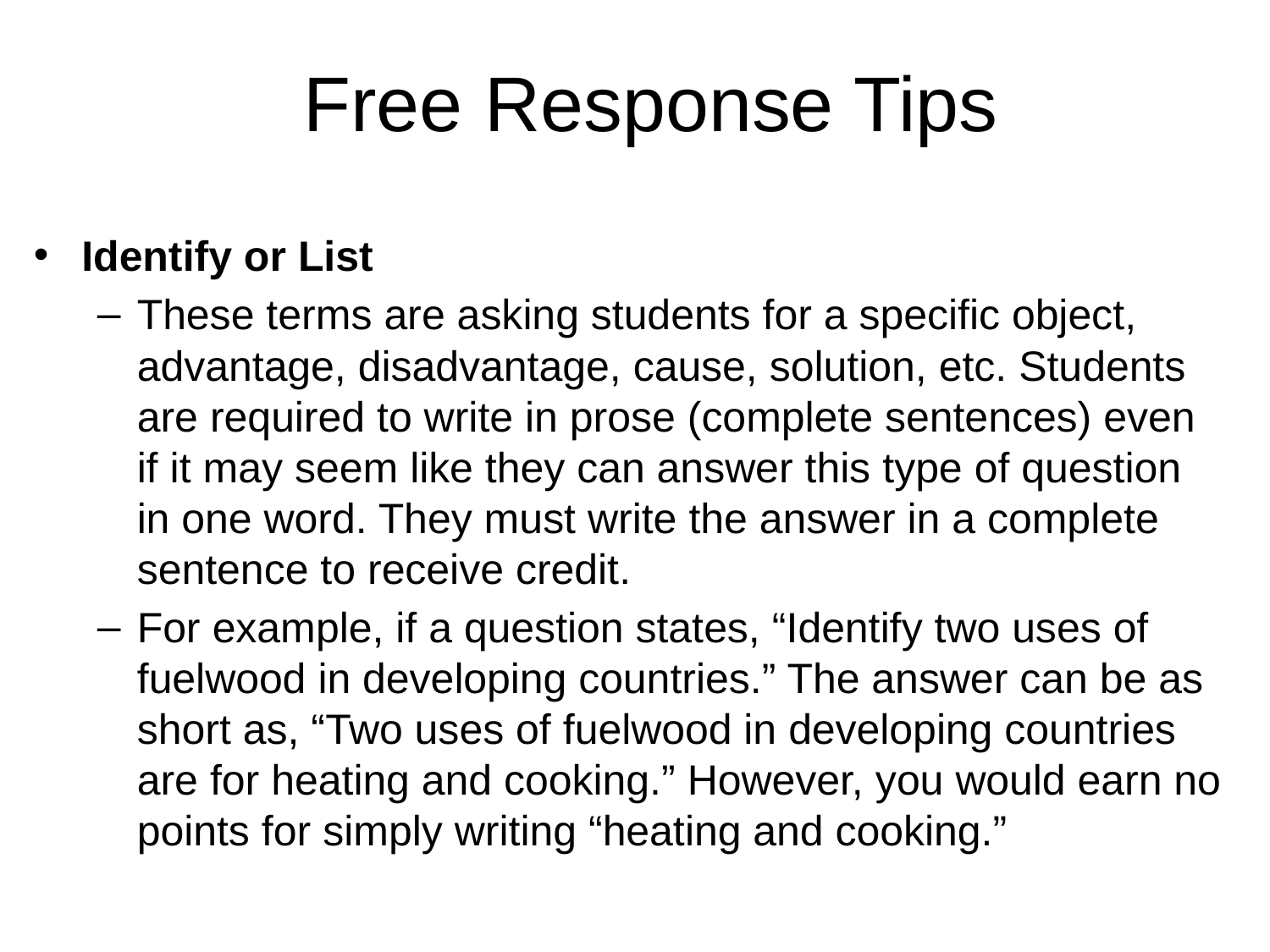

# Free Response Tips
Identify or List
These terms are asking students for a specific object, advantage, disadvantage, cause, solution, etc. Students are required to write in prose (complete sentences) even if it may seem like they can answer this type of question in one word. They must write the answer in a complete sentence to receive credit.
For example, if a question states, “Identify two uses of fuelwood in developing countries.” The answer can be as short as, “Two uses of fuelwood in developing countries are for heating and cooking.” However, you would earn no points for simply writing “heating and cooking.”